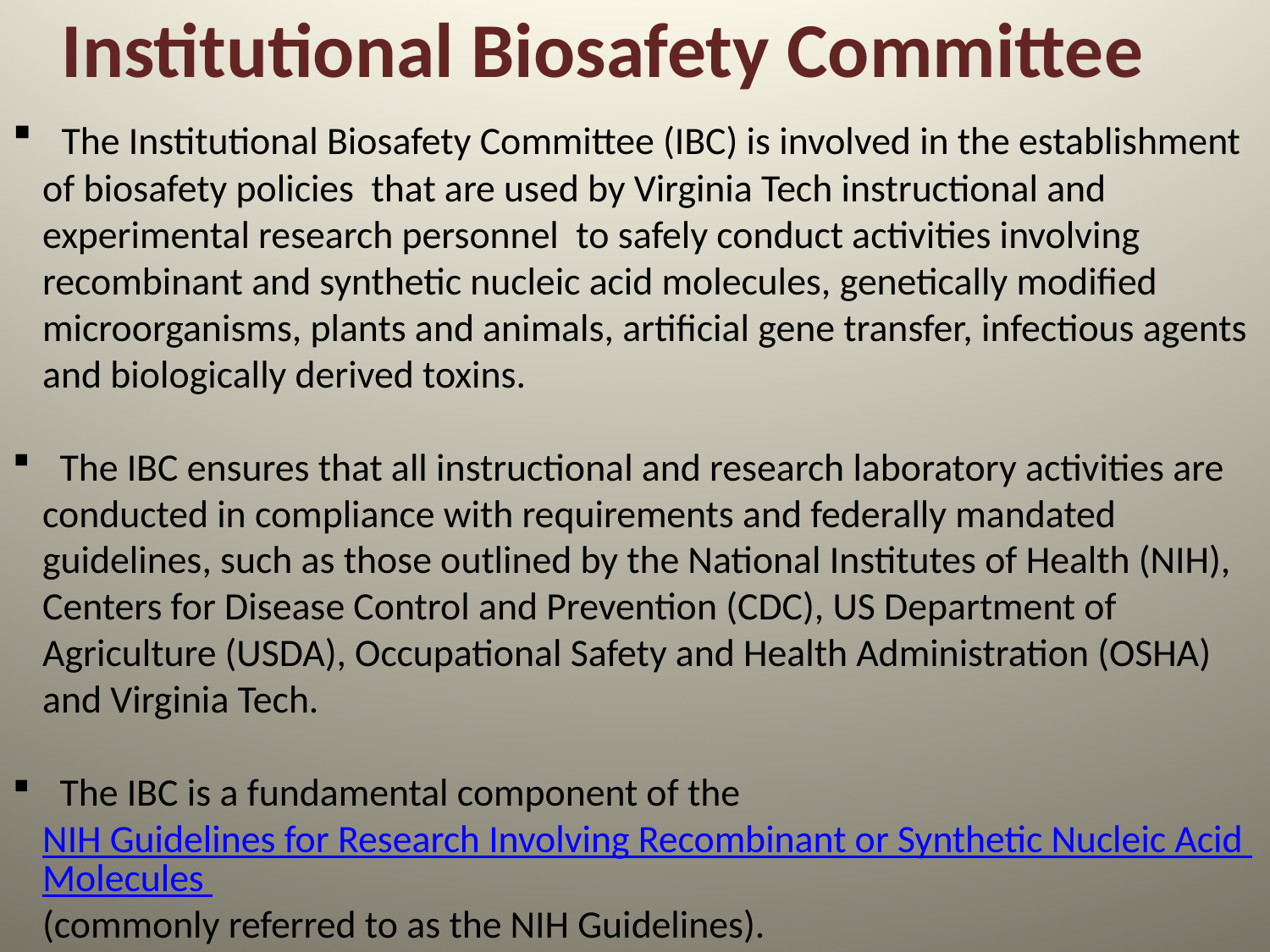

# Institutional Biosafety Committee
  The Institutional Biosafety Committee (IBC) is involved in the establishment of biosafety policies  that are used by Virginia Tech instructional and experimental research personnel  to safely conduct activities involving recombinant and synthetic nucleic acid molecules, genetically modified microorganisms, plants and animals, artificial gene transfer, infectious agents and biologically derived toxins.

  The IBC ensures that all instructional and research laboratory activities are conducted in compliance with requirements and federally mandated guidelines, such as those outlined by the National Institutes of Health (NIH), Centers for Disease Control and Prevention (CDC), US Department of Agriculture (USDA), Occupational Safety and Health Administration (OSHA) and Virginia Tech.

  The IBC is a fundamental component of the NIH Guidelines for Research Involving Recombinant or Synthetic Nucleic Acid Molecules (commonly referred to as the NIH Guidelines).